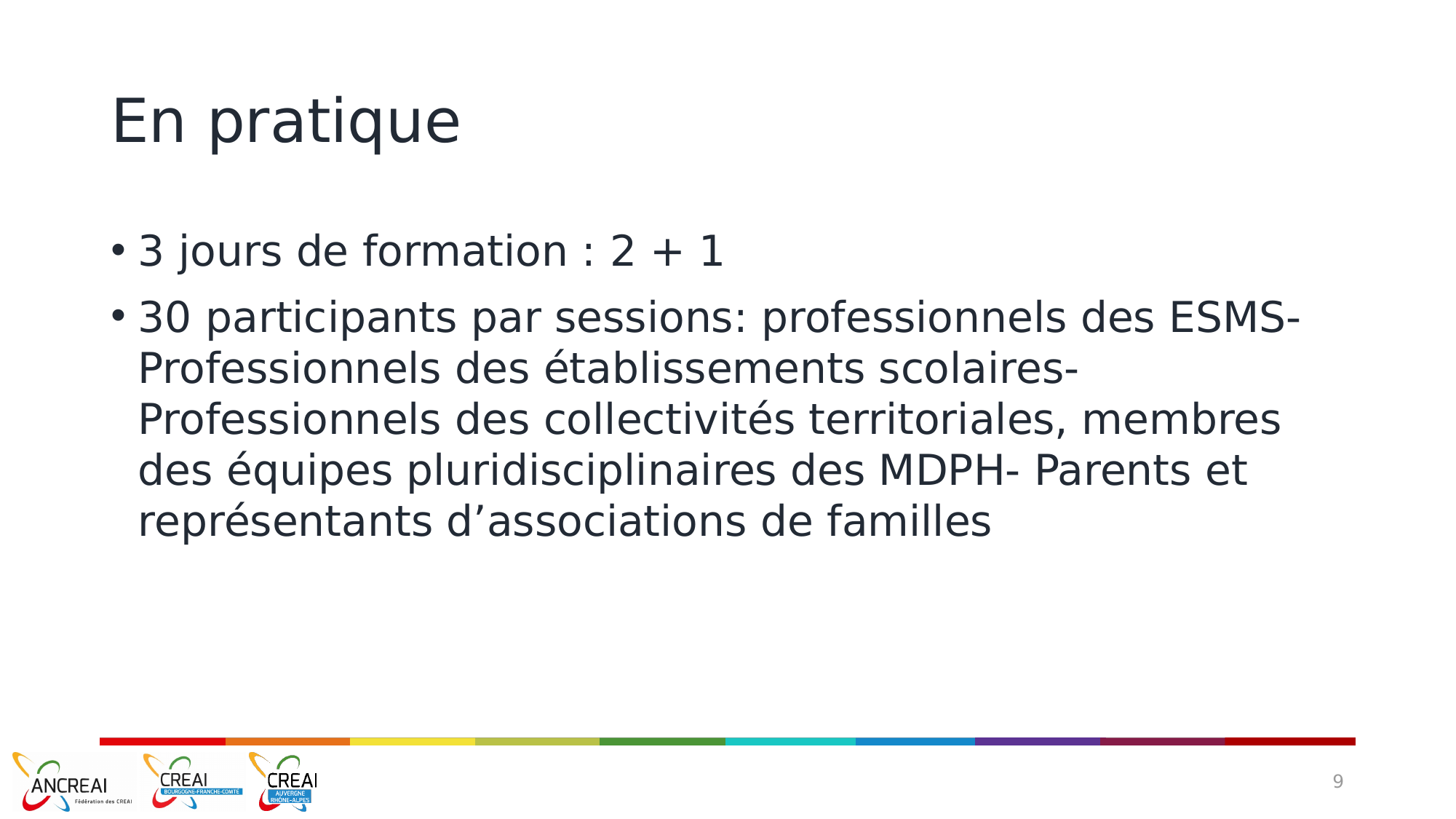

# En pratique
3 jours de formation : 2 + 1
30 participants par sessions: professionnels des ESMS- Professionnels des établissements scolaires- Professionnels des collectivités territoriales, membres des équipes pluridisciplinaires des MDPH- Parents et représentants d’associations de familles

9